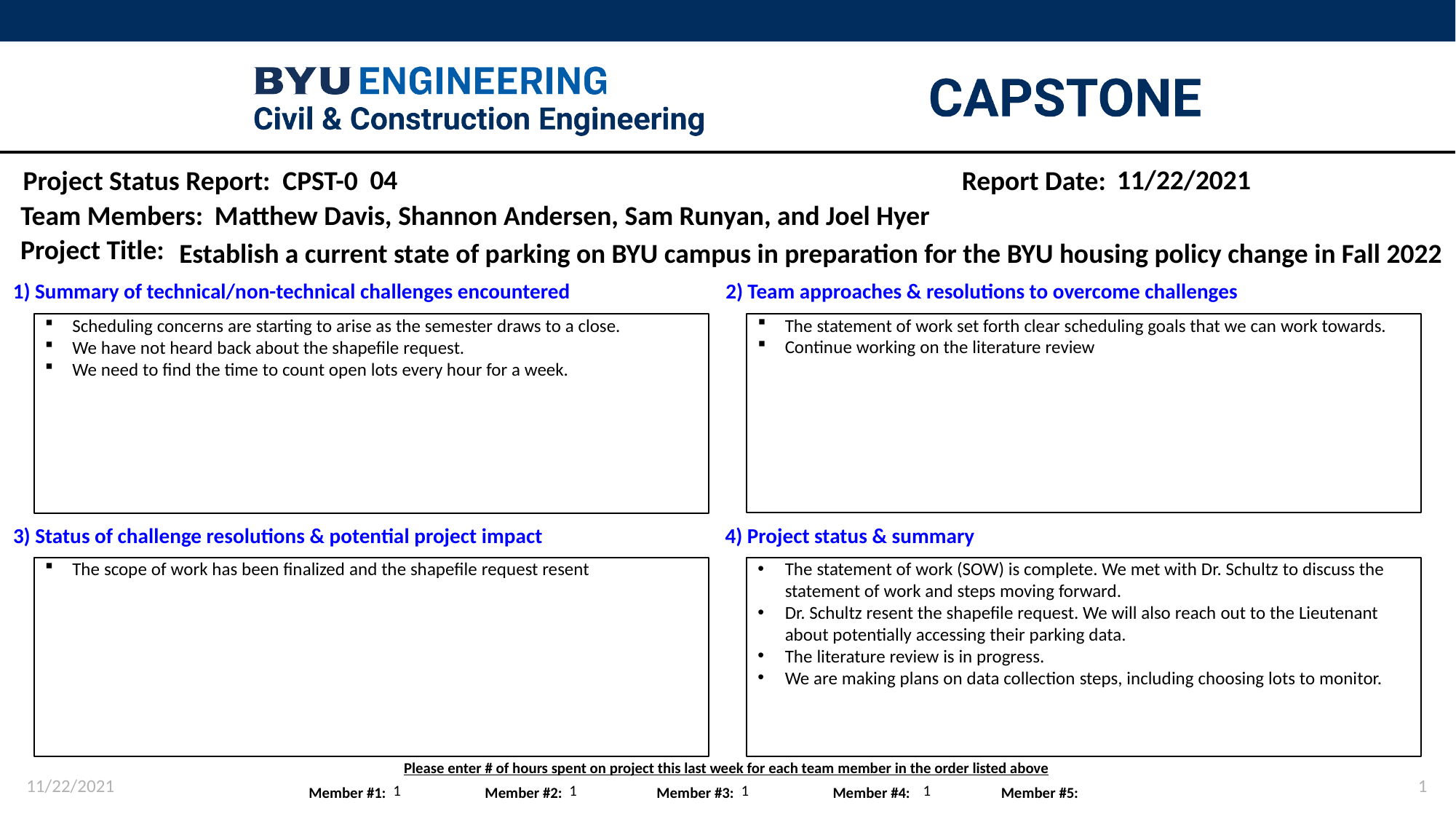

04
11/22/2021
Matthew Davis, Shannon Andersen, Sam Runyan, and Joel Hyer ​
Establish a current state of parking on BYU campus in preparation for the BYU housing policy change in Fall 2022
The statement of work set forth clear scheduling goals that we can work towards.
Continue working on the literature review
Scheduling concerns are starting to arise as the semester draws to a close.
We have not heard back about the shapefile request.
We need to find the time to count open lots every hour for a week.
The scope of work has been finalized and the shapefile request resent
The statement of work (SOW) is complete. We met with Dr. Schultz to discuss the statement of work and steps moving forward.
Dr. Schultz resent the shapefile request. We will also reach out to the Lieutenant about potentially accessing their parking data.
The literature review is in progress.
We are making plans on data collection steps, including choosing lots to monitor.

11/22/2021
1
1
1
1
1